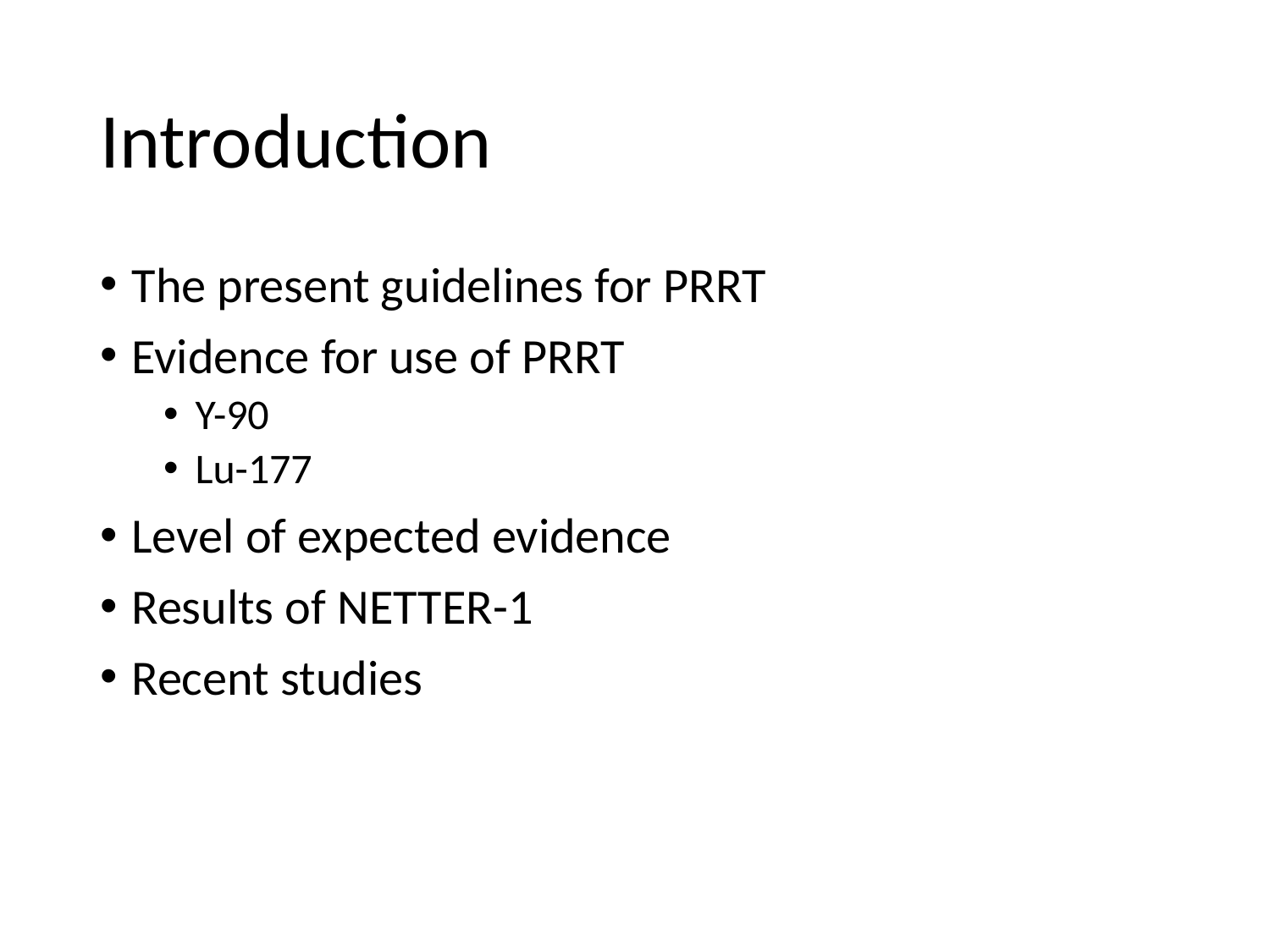

# Introduction
The present guidelines for PRRT
Evidence for use of PRRT
Y-90
Lu-177
Level of expected evidence
Results of NETTER-1
Recent studies